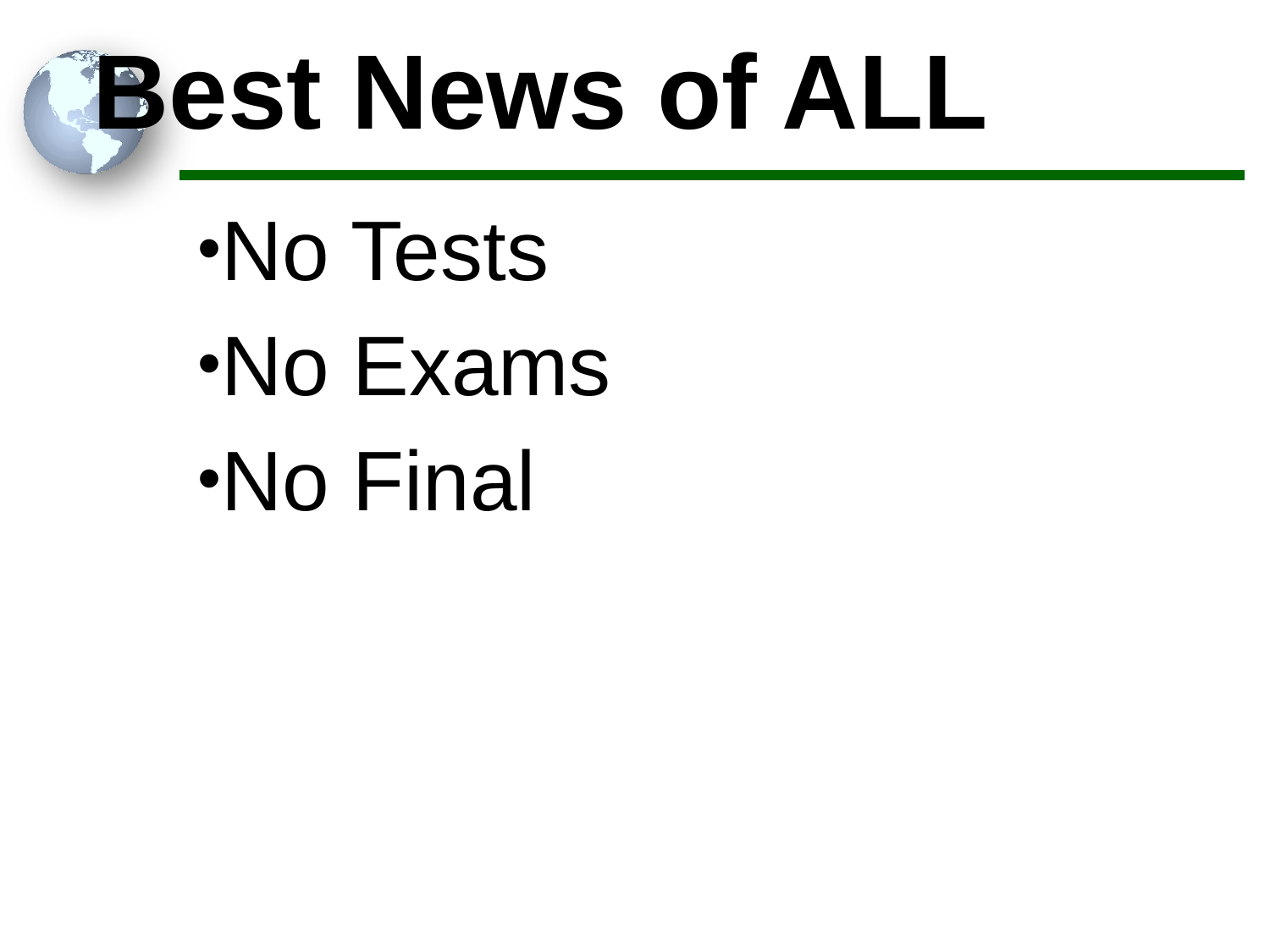

# Best News of ALL
No Tests
No Exams
No Final